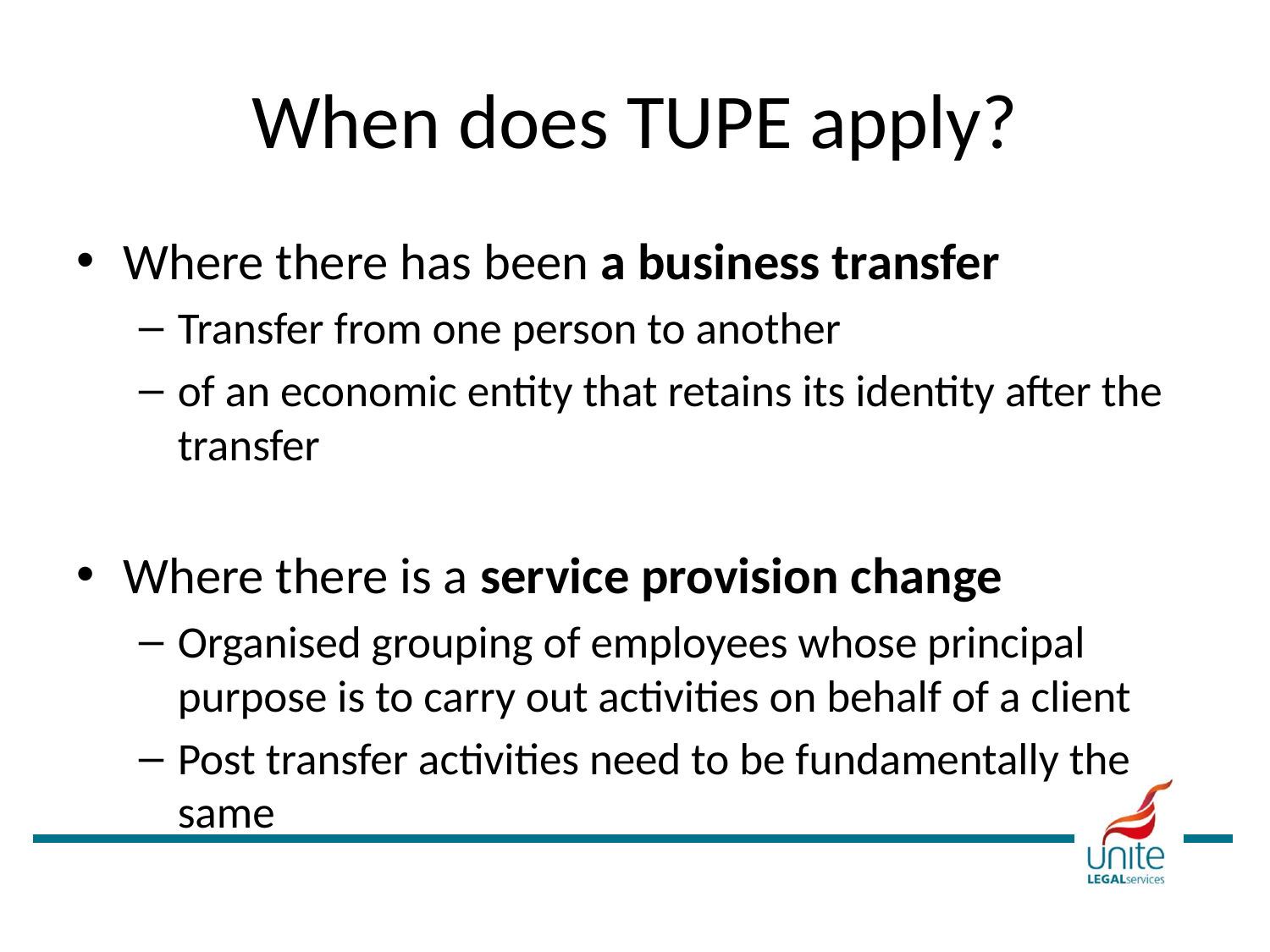

# When does TUPE apply?
Where there has been a business transfer
Transfer from one person to another
of an economic entity that retains its identity after the transfer

Where there is a service provision change
Organised grouping of employees whose principal purpose is to carry out activities on behalf of a client
Post transfer activities need to be fundamentally the same